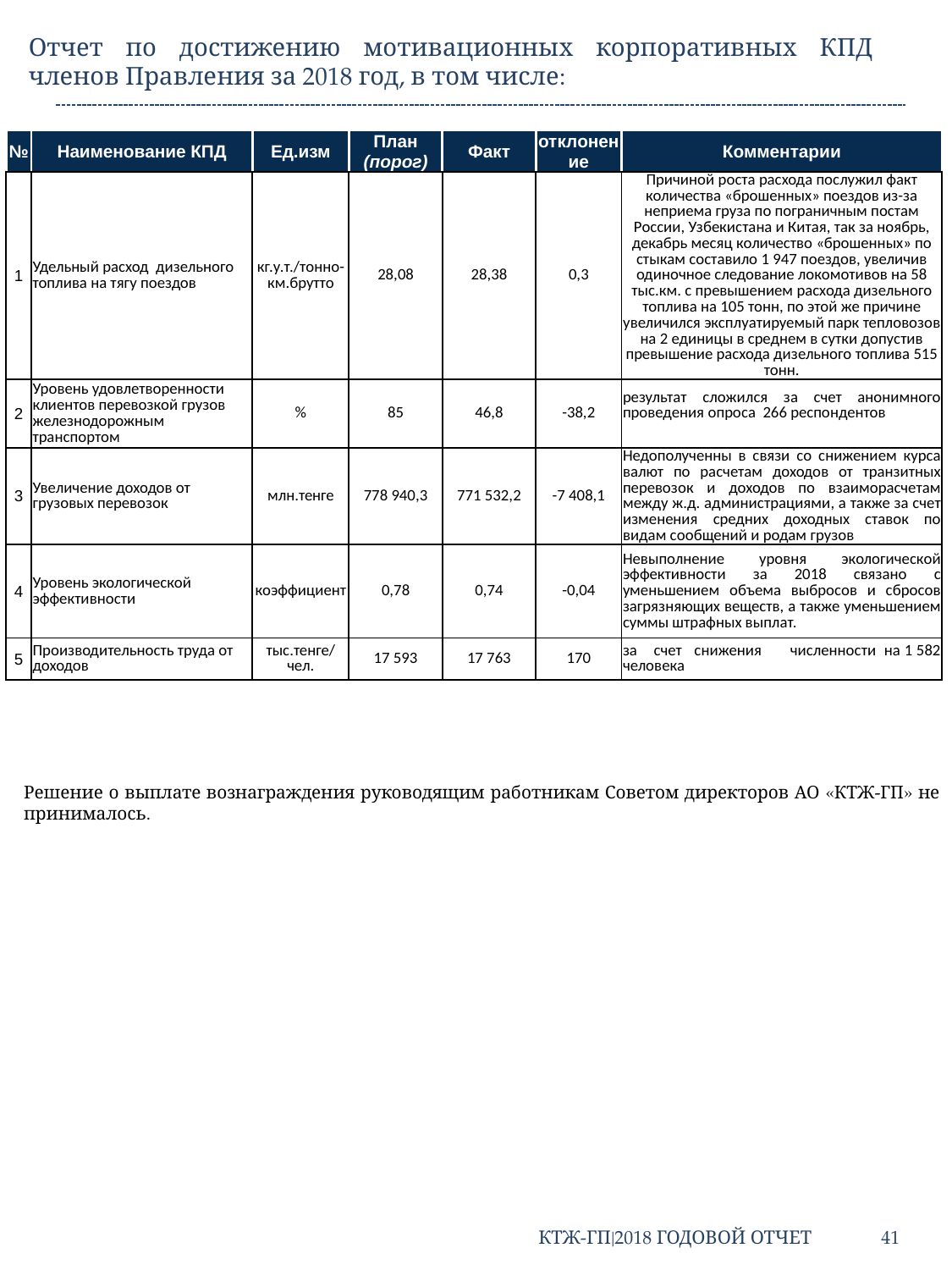

Отчет по достижению мотивационных корпоративных КПД членов Правления за 2018 год, в том числе:
| № | Наименование КПД | Ед.изм | План (порог) | Факт | отклонение | Комментарии |
| --- | --- | --- | --- | --- | --- | --- |
| 1 | Удельный расход дизельного топлива на тягу поездов | кг.у.т./тонно-км.брутто | 28,08 | 28,38 | 0,3 | Причиной роста расхода послужил факт количества «брошенных» поездов из-за неприема груза по пограничным постам России, Узбекистана и Китая, так за ноябрь, декабрь месяц количество «брошенных» по стыкам составило 1 947 поездов, увеличив одиночное следование локомотивов на 58 тыс.км. с превышением расхода дизельного топлива на 105 тонн, по этой же причине увеличился эксплуатируемый парк тепловозов на 2 единицы в среднем в сутки допустив превышение расхода дизельного топлива 515 тонн. |
| 2 | Уровень удовлетворенности клиентов перевозкой грузов железнодорожным транспортом | % | 85 | 46,8 | -38,2 | результат сложился за счет анонимного проведения опроса 266 респондентов |
| 3 | Увеличение доходов от грузовых перевозок | млн.тенге | 778 940,3 | 771 532,2 | -7 408,1 | Недополученны в связи со снижением курса валют по расчетам доходов от транзитных перевозок и доходов по взаиморасчетам между ж.д. администрациями, а также за счет изменения средних доходных ставок по видам сообщений и родам грузов |
| 4 | Уровень экологической эффективности | коэффициент | 0,78 | 0,74 | -0,04 | Невыполнение уровня экологической эффективности за 2018 связано с уменьшением объема выбросов и сбросов загрязняющих веществ, а также уменьшением суммы штрафных выплат. |
| 5 | Производительность труда от доходов | тыс.тенге/ чел. | 17 593 | 17 763 | 170 | за счет снижения численности на 1 582 человека |
Решение о выплате вознаграждения руководящим работникам Советом директоров АО «КТЖ-ГП» не принималось.
КТЖ-ГП|2018 ГОДОВОЙ ОТЧЕТ               41